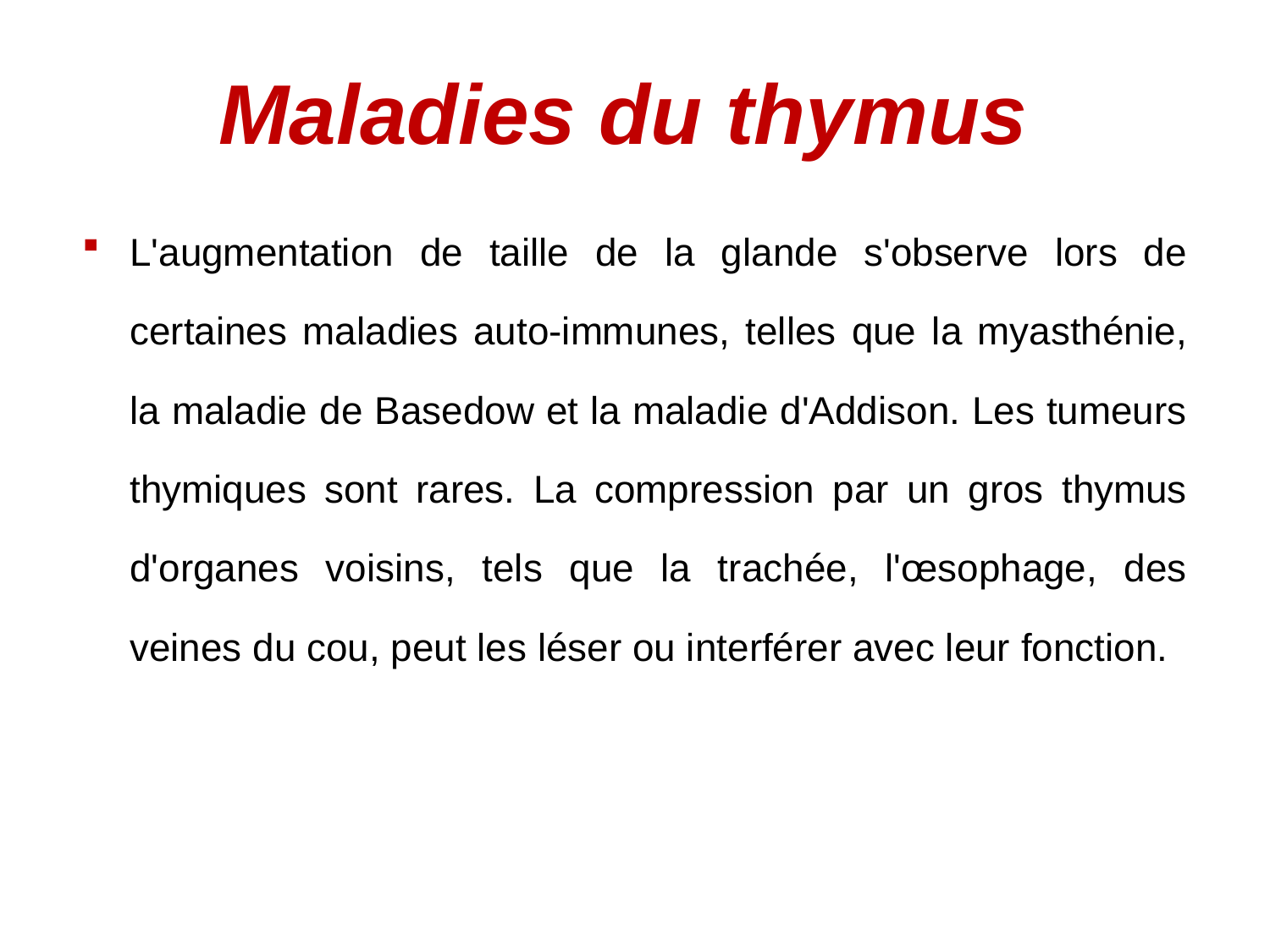

Maladies du thymus
L'augmentation de taille de la glande s'observe lors de certaines maladies auto-immunes, telles que la myasthénie, la maladie de Basedow et la maladie d'Addison. Les tumeurs thymiques sont rares. La compression par un gros thymus d'organes voisins, tels que la trachée, l'œsophage, des veines du cou, peut les léser ou interférer avec leur fonction.